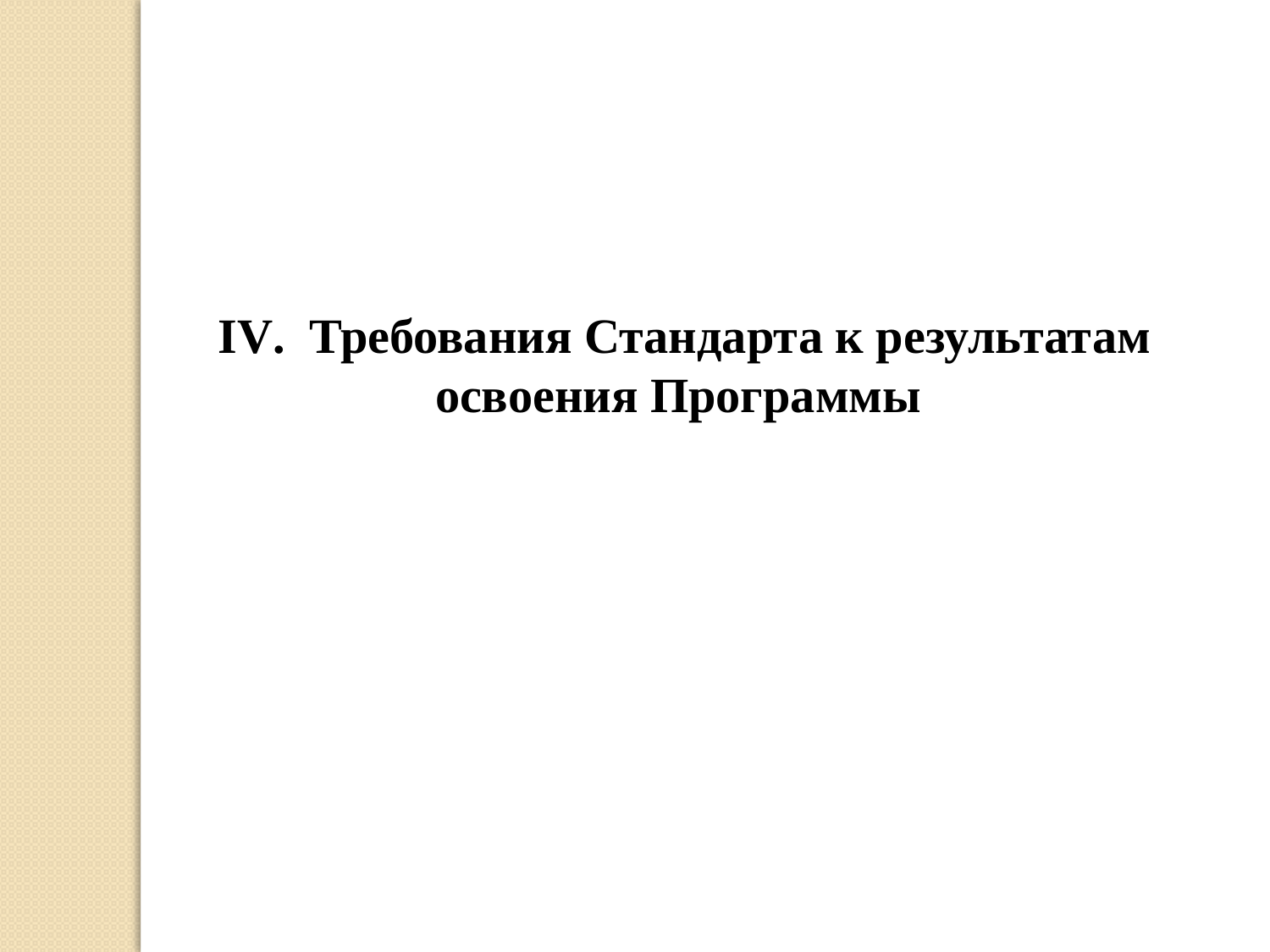

IV.  Требования Стандарта к результатам освоения Программы